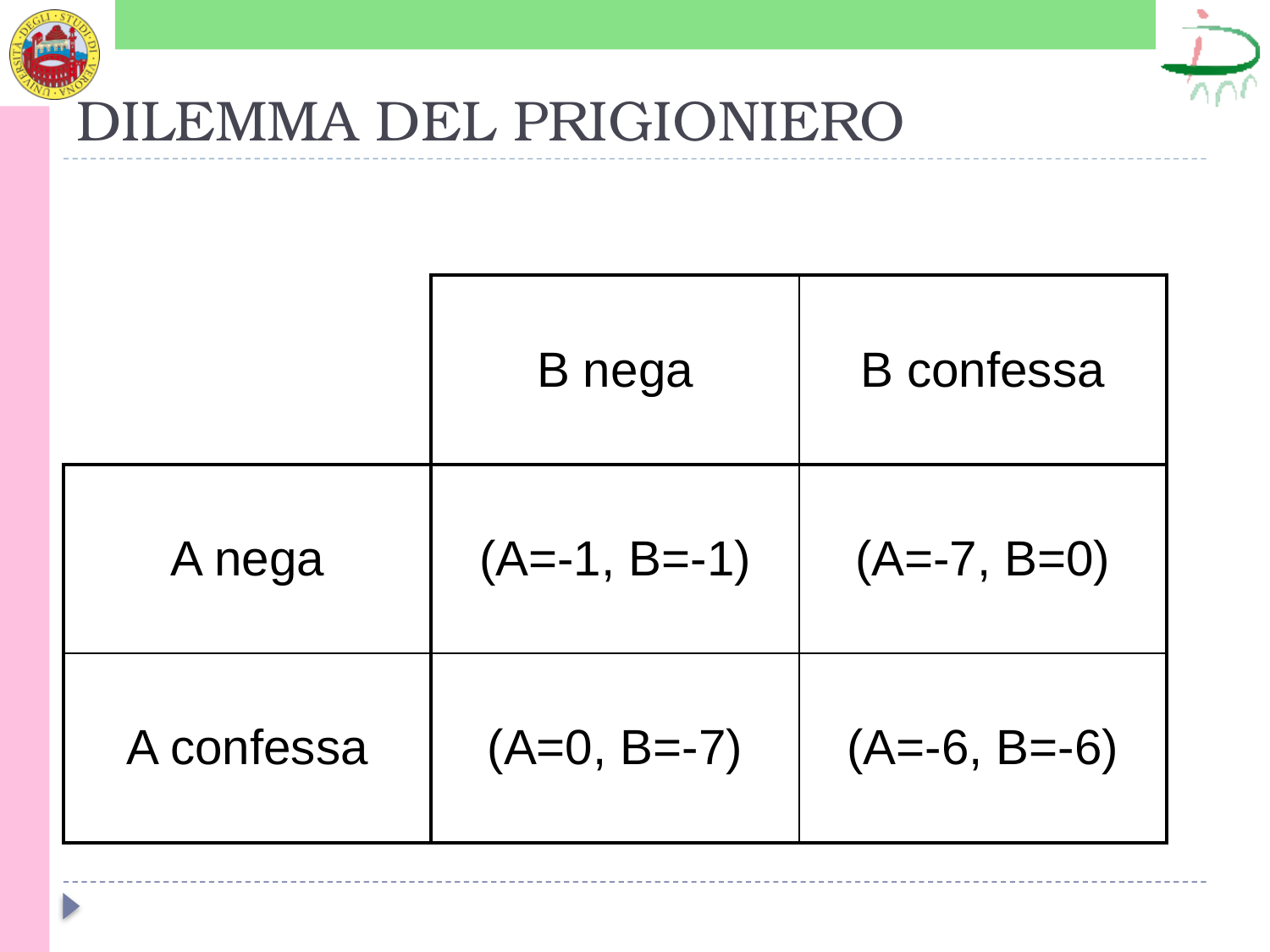

# DILEMMA DEL PRIGIONIERO
|  | B nega | B confessa |
| --- | --- | --- |
| A nega | (A=-1, B=-1) | (A=-7, B=0) |
| A confessa | (A=0, B=-7) | (A=-6, B=-6) |